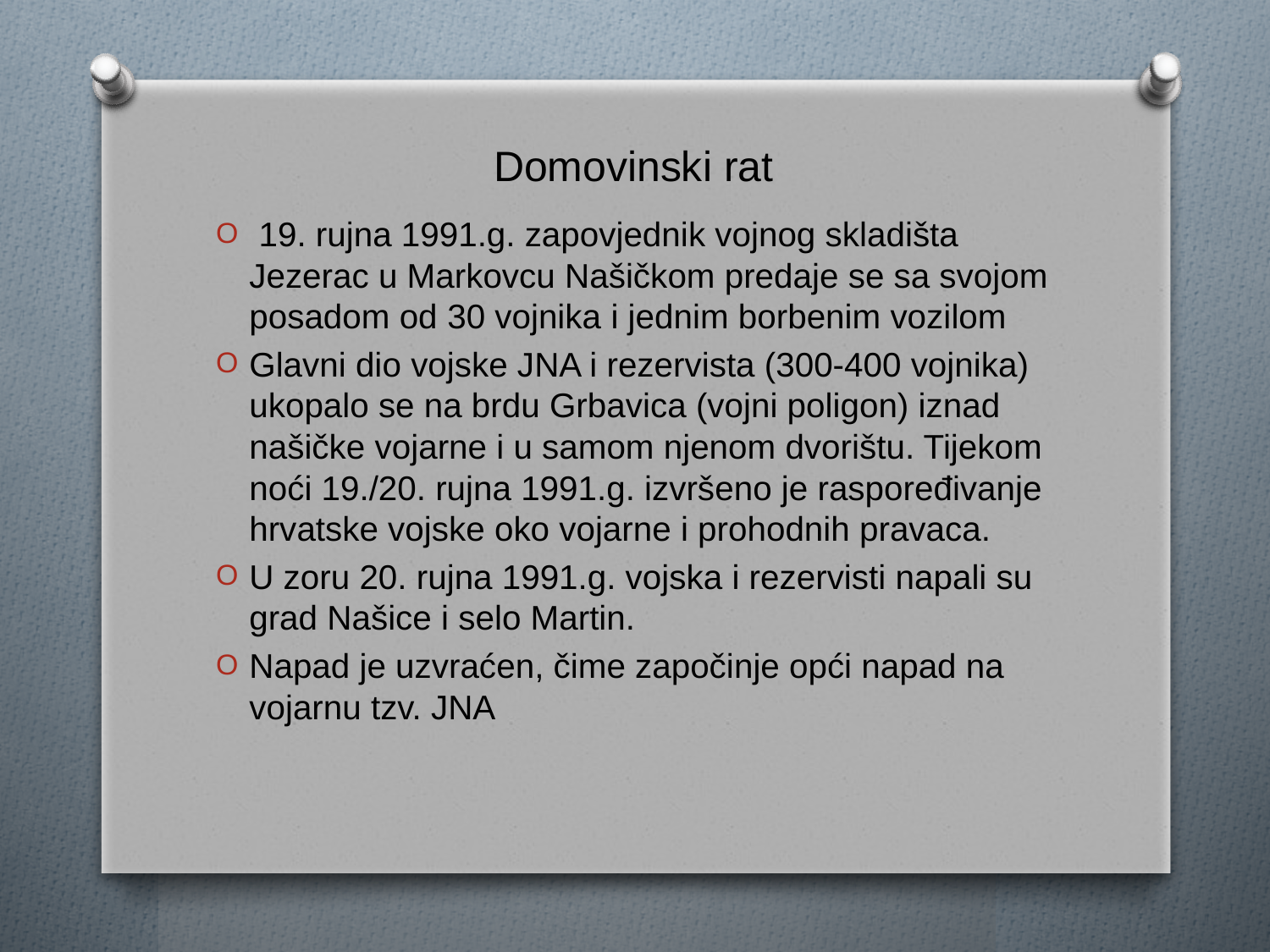

# Domovinski rat
 19. rujna 1991.g. zapovjednik vojnog skladišta Jezerac u Markovcu Našičkom predaje se sa svojom posadom od 30 vojnika i jednim borbenim vozilom
Glavni dio vojske JNA i rezervista (300-400 vojnika) ukopalo se na brdu Grbavica (vojni poligon) iznad našičke vojarne i u samom njenom dvorištu. Tijekom noći 19./20. rujna 1991.g. izvršeno je raspoređivanje hrvatske vojske oko vojarne i prohodnih pravaca.
U zoru 20. rujna 1991.g. vojska i rezervisti napali su grad Našice i selo Martin.
Napad je uzvraćen, čime započinje opći napad na vojarnu tzv. JNA